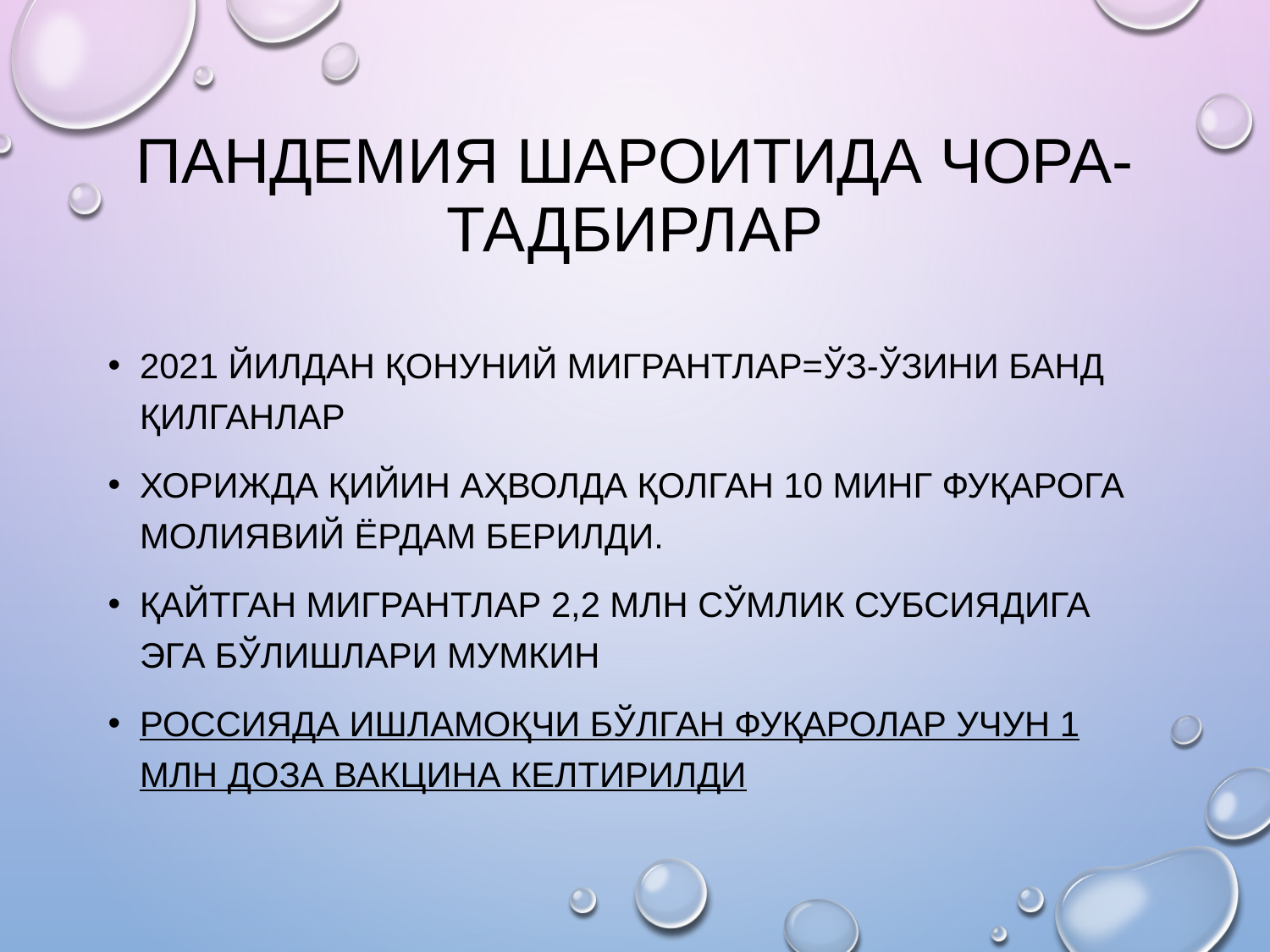

# Пандемия шароитида чора-тадбирлар
2021 йилдан қонуний мигрантлар=Ўз-ўзини банд қилганлар
Хорижда қийин аҳволда қолган 10 минг фуқарога молиявий ёрдам берилди.
Қайтган мигрантлар 2,2 млн сўмлик субсиядига эга бўлишлари мумкин
Россияда ишламоқчи бўлган фуқаролар учун 1 млн доза вакцина келтирилди